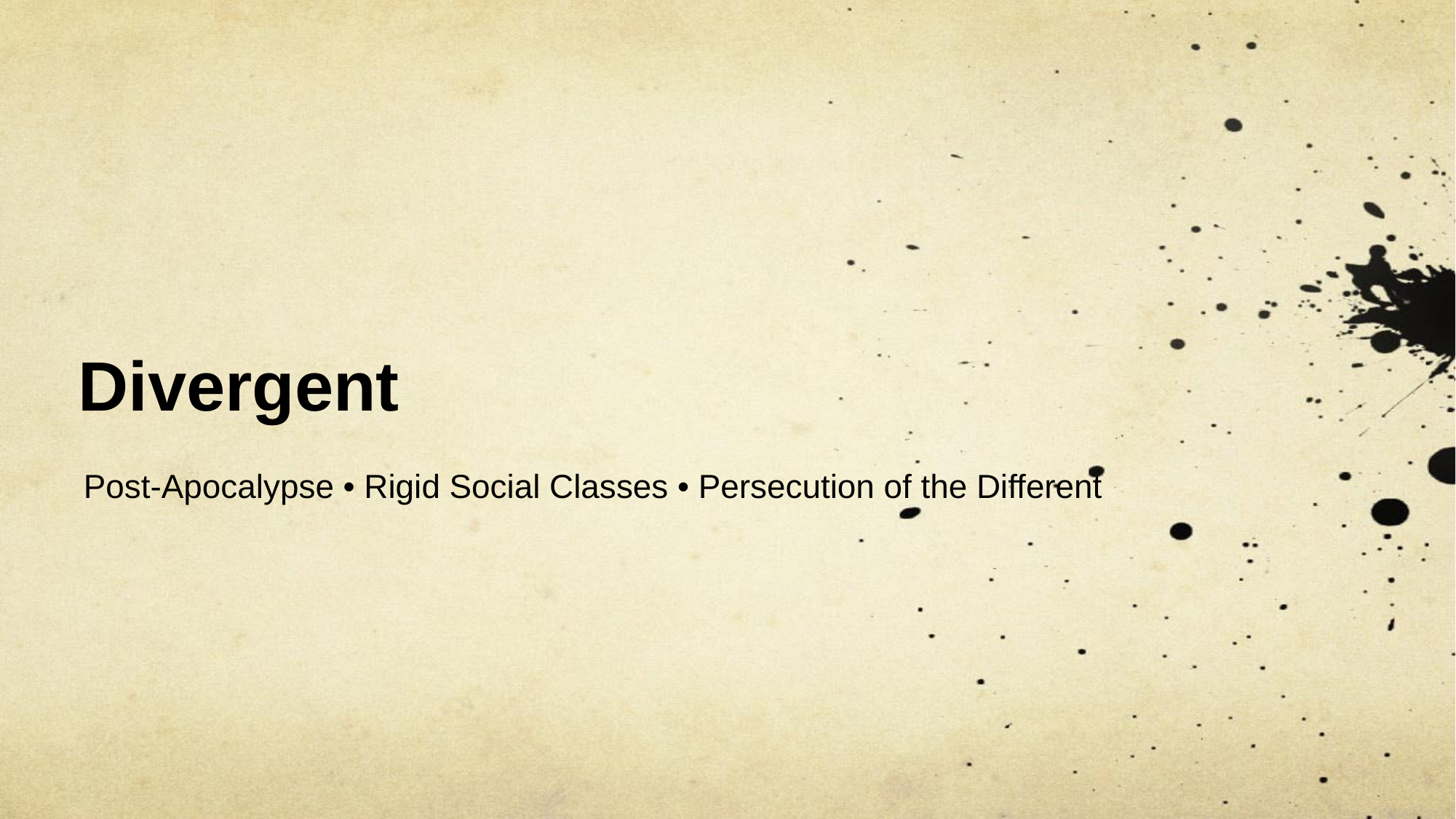

# Divergent

Post-Apocalypse • Rigid Social Classes • Persecution of the Different